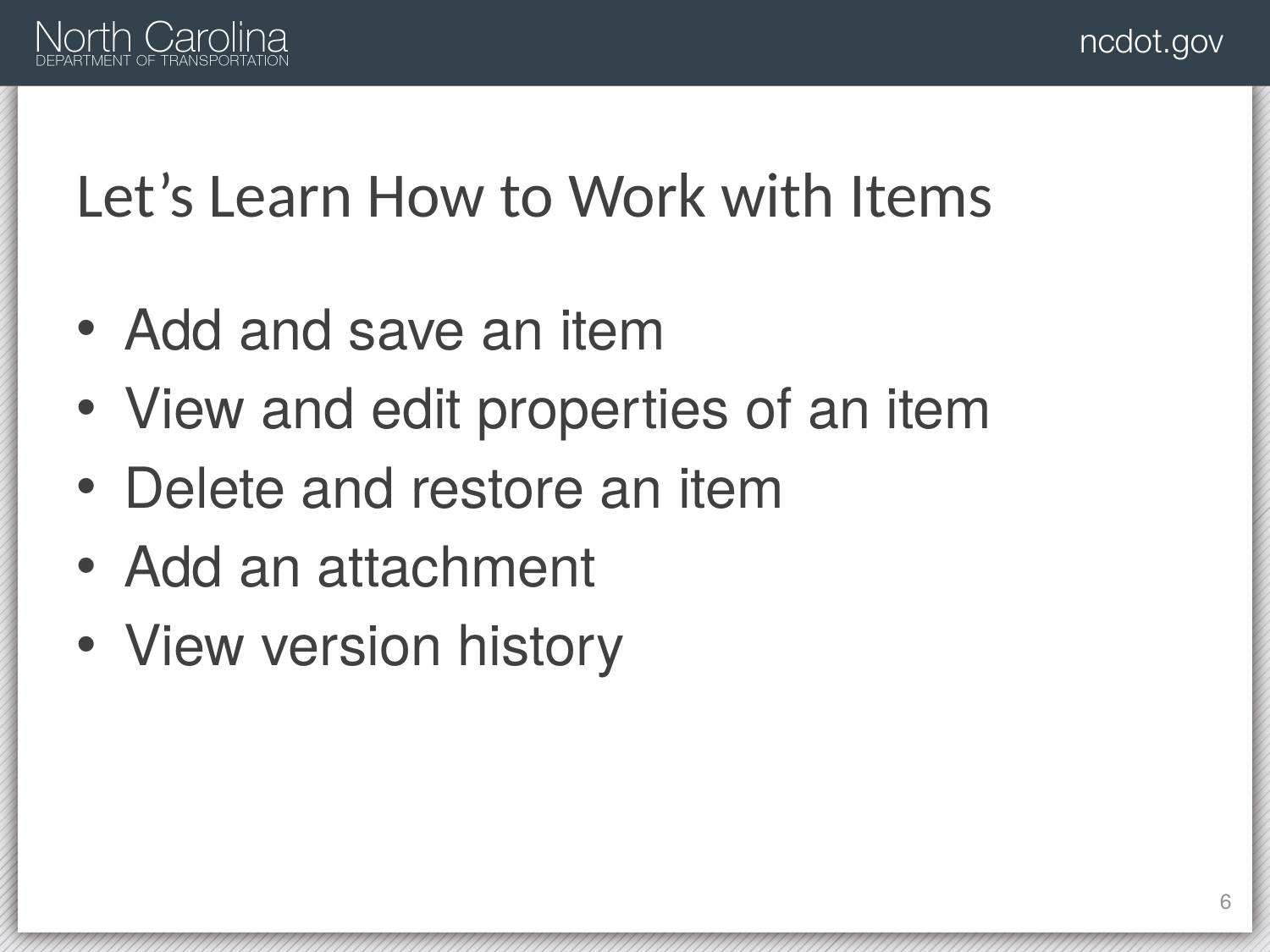

# Let’s Learn How to Work with Items
Add and save an item
View and edit properties of an item
Delete and restore an item
Add an attachment
View version history
6